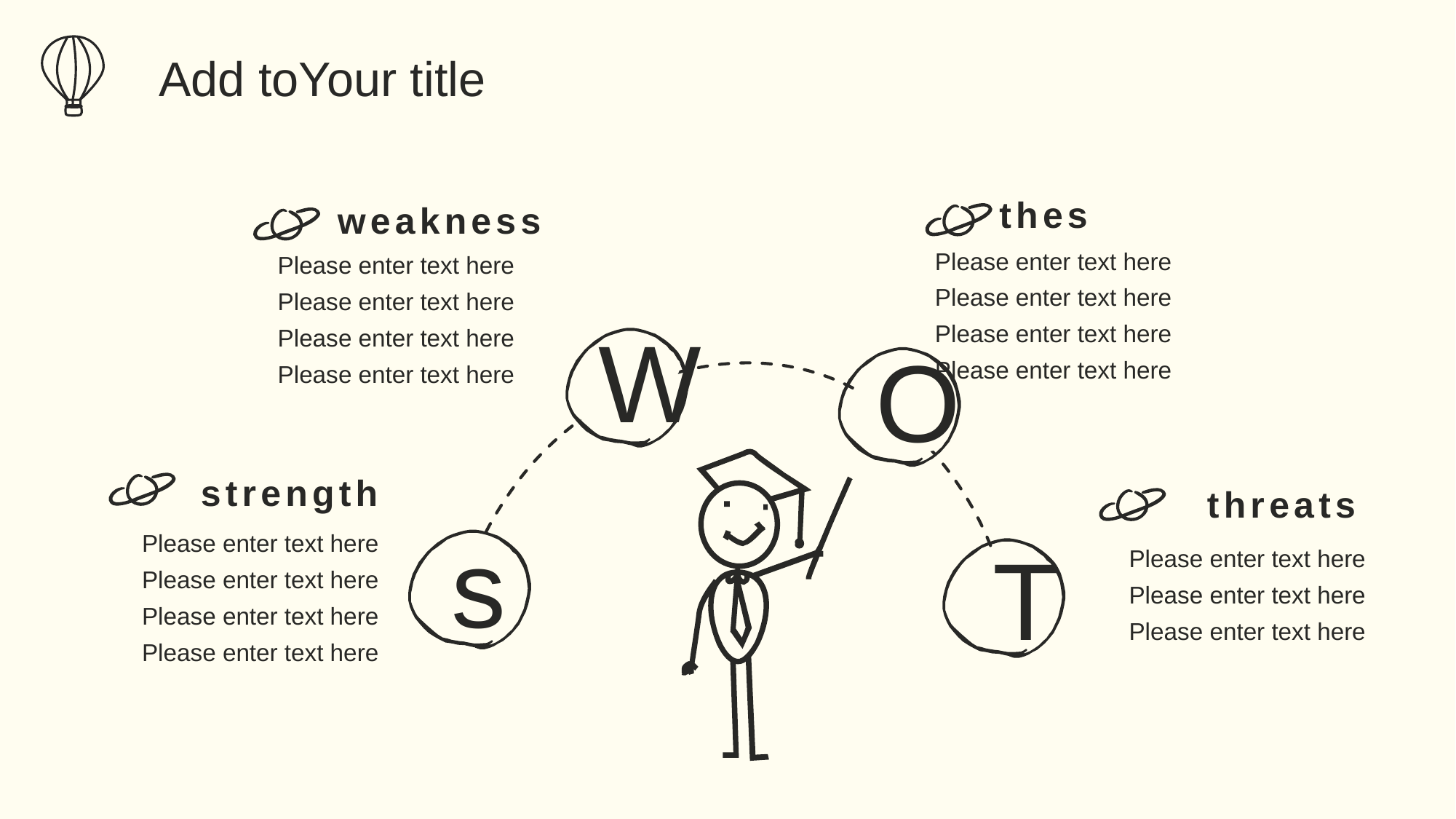

Add toYour title
thes
weakness

Please enter text here Please enter text here Please enter text here Please enter text here
Please enter text here Please enter text here Please enter text here Please enter text here
W
O

strength

threats

s
Please enter text here Please enter text here Please enter text here Please enter text here
T

Please enter text here Please enter text here Please enter text here